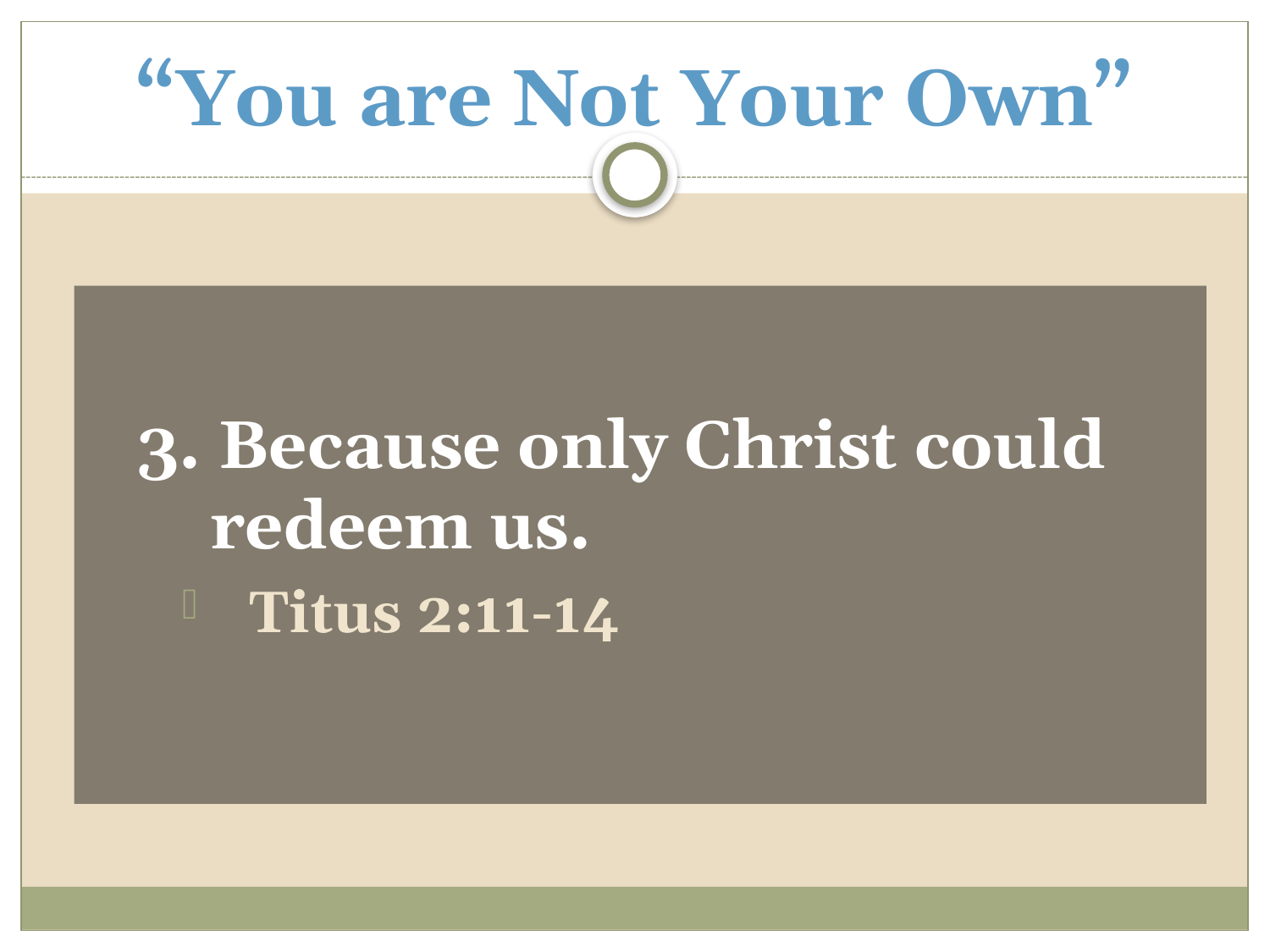

# “You are Not Your Own”
3. Because only Christ could redeem us.
Titus 2:11-14